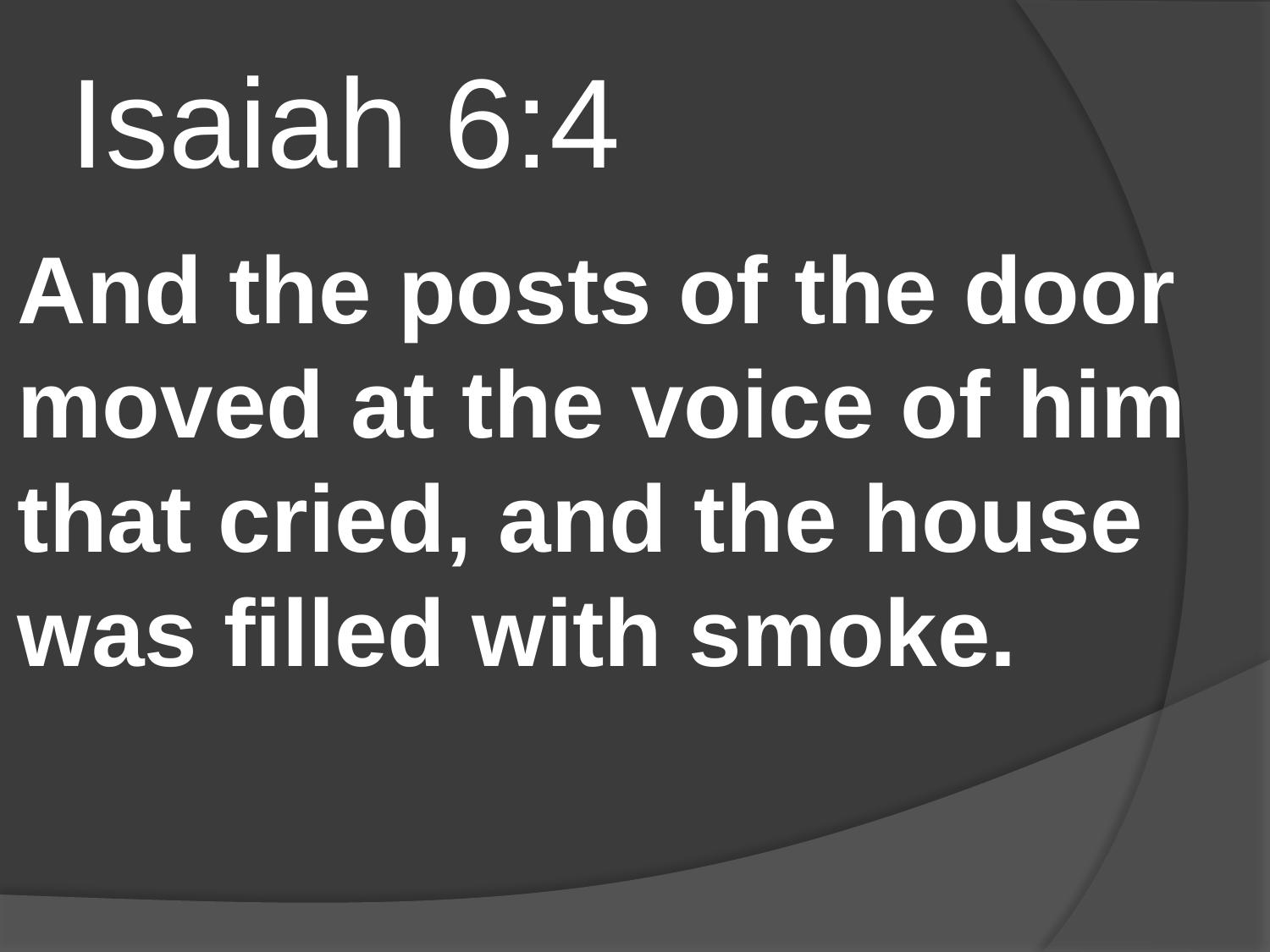

# Isaiah 6:4
And the posts of the door moved at the voice of him that cried, and the house was filled with smoke.